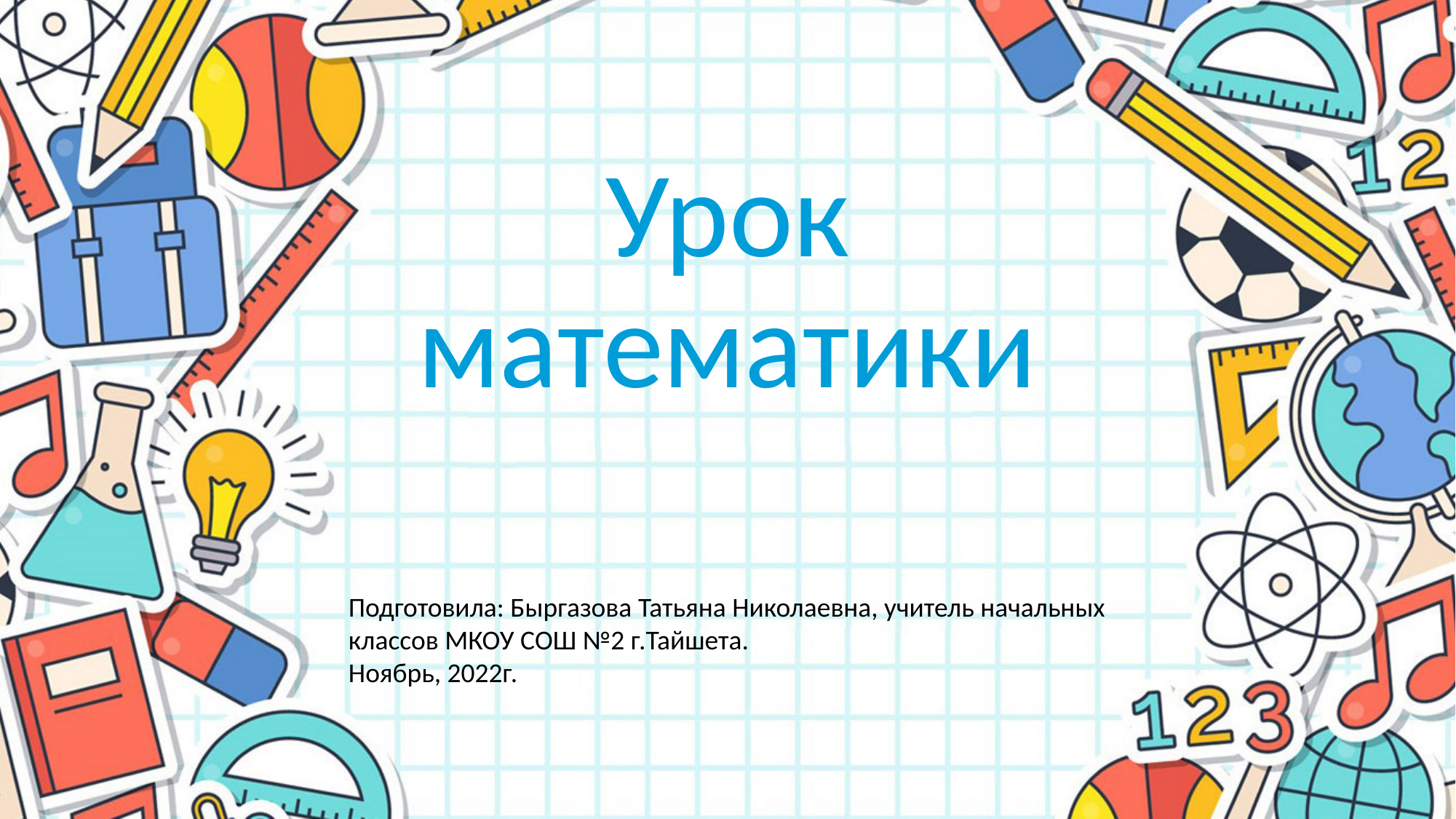

# Урок математики
Подготовила: Быргазова Татьяна Николаевна, учитель начальных классов МКОУ СОШ №2 г.Тайшета.
Ноябрь, 2022г.